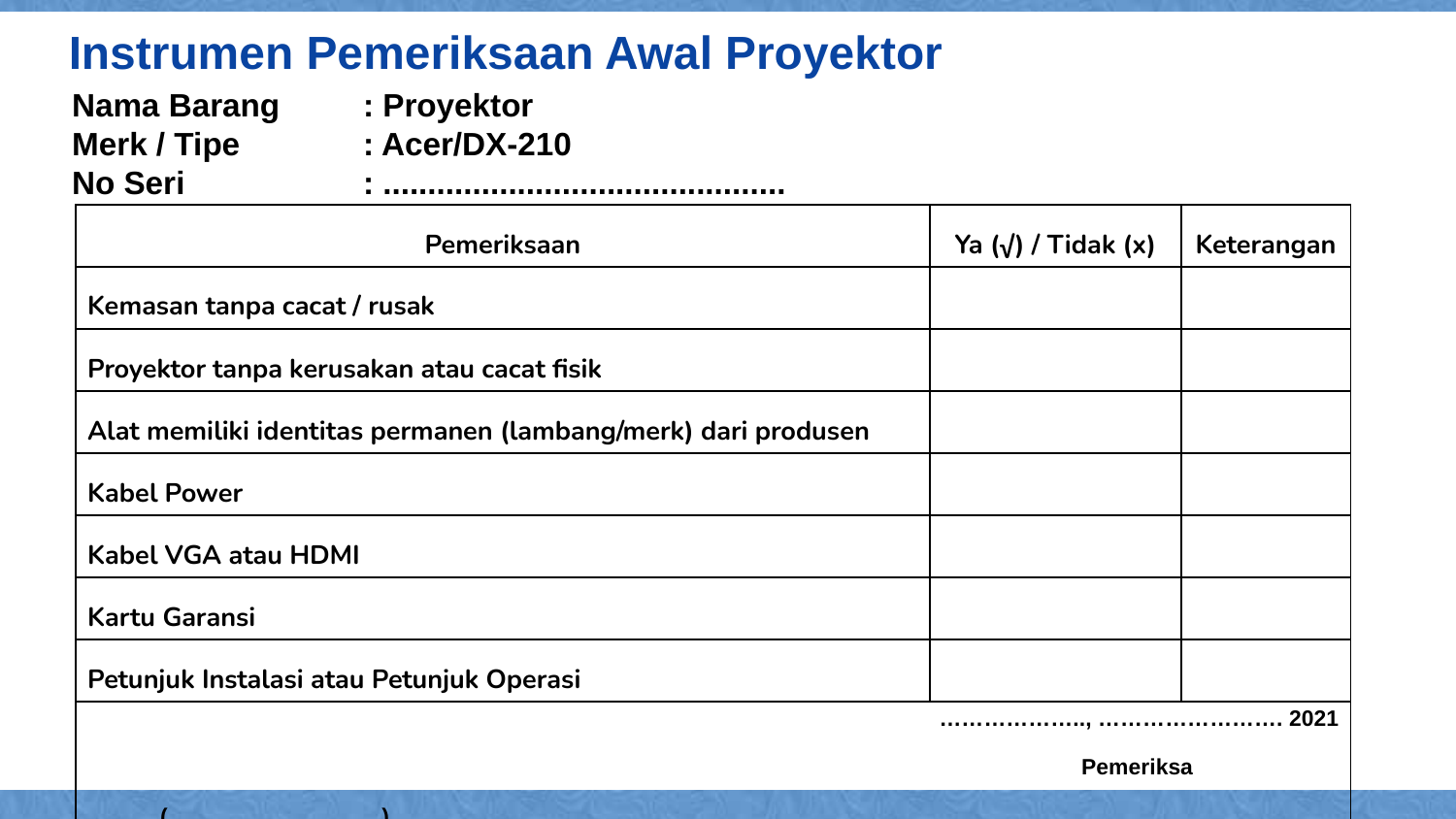

Instrumen Pemeriksaan Awal Proyektor

Nama Barang	: Proyektor
Merk / Tipe 	: Acer/DX-210
No Seri		: .............................................

| Pemeriksaan | Ya (√) / Tidak (x) | Keterangan |
| --- | --- | --- |
| Kemasan tanpa cacat / rusak |  |  |
| Proyektor tanpa kerusakan atau cacat fisik |  |  |
| Alat memiliki identitas permanen (lambang/merk) dari produsen |  |  |
| Kabel Power |  |  |
| Kabel VGA atau HDMI |  |  |
| Kartu Garansi |  |  |
| Petunjuk Instalasi atau Petunjuk Operasi |  |  |
| ……………….., ……………………. 2021 Pemeriksa (..................................) |  |  |